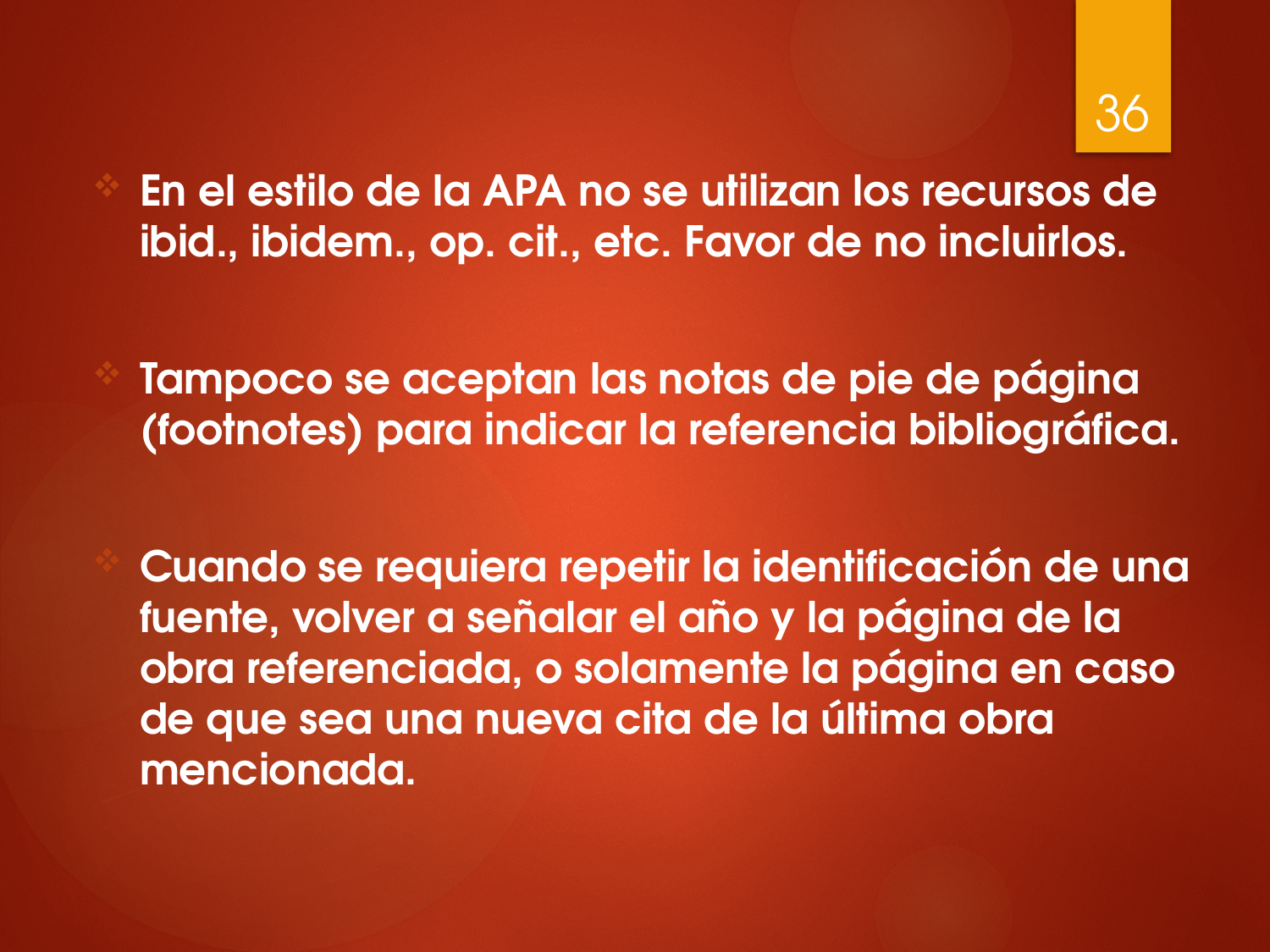

36
En el estilo de la APA no se utilizan los recursos de ibid., ibidem., op. cit., etc. Favor de no incluirlos.

Tampoco se aceptan las notas de pie de página (footnotes) para indicar la referencia bibliográfica.

Cuando se requiera repetir la identificación de una fuente, volver a señalar el año y la página de la obra referenciada, o solamente la página en caso de que sea una nueva cita de la última obra mencionada.